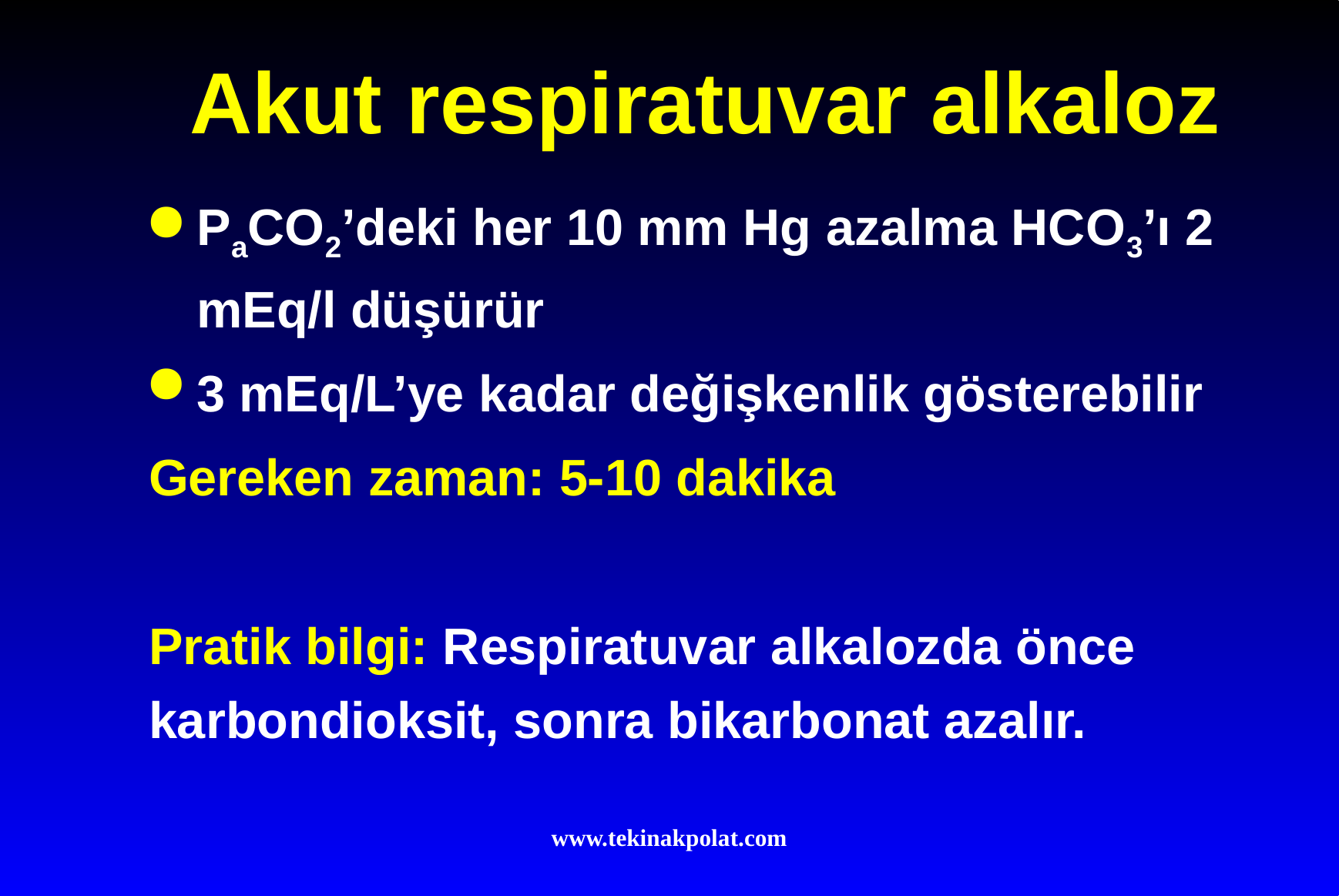

# Akut respiratuvar alkaloz
PaCO2’deki her 10 mm Hg azalma HCO3’ı 2 mEq/l düşürür
3 mEq/L’ye kadar değişkenlik gösterebilir
Gereken zaman: 5-10 dakika

Pratik bilgi: Respiratuvar alkalozda önce karbondioksit, sonra bikarbonat azalır.

www.tekinakpolat.com